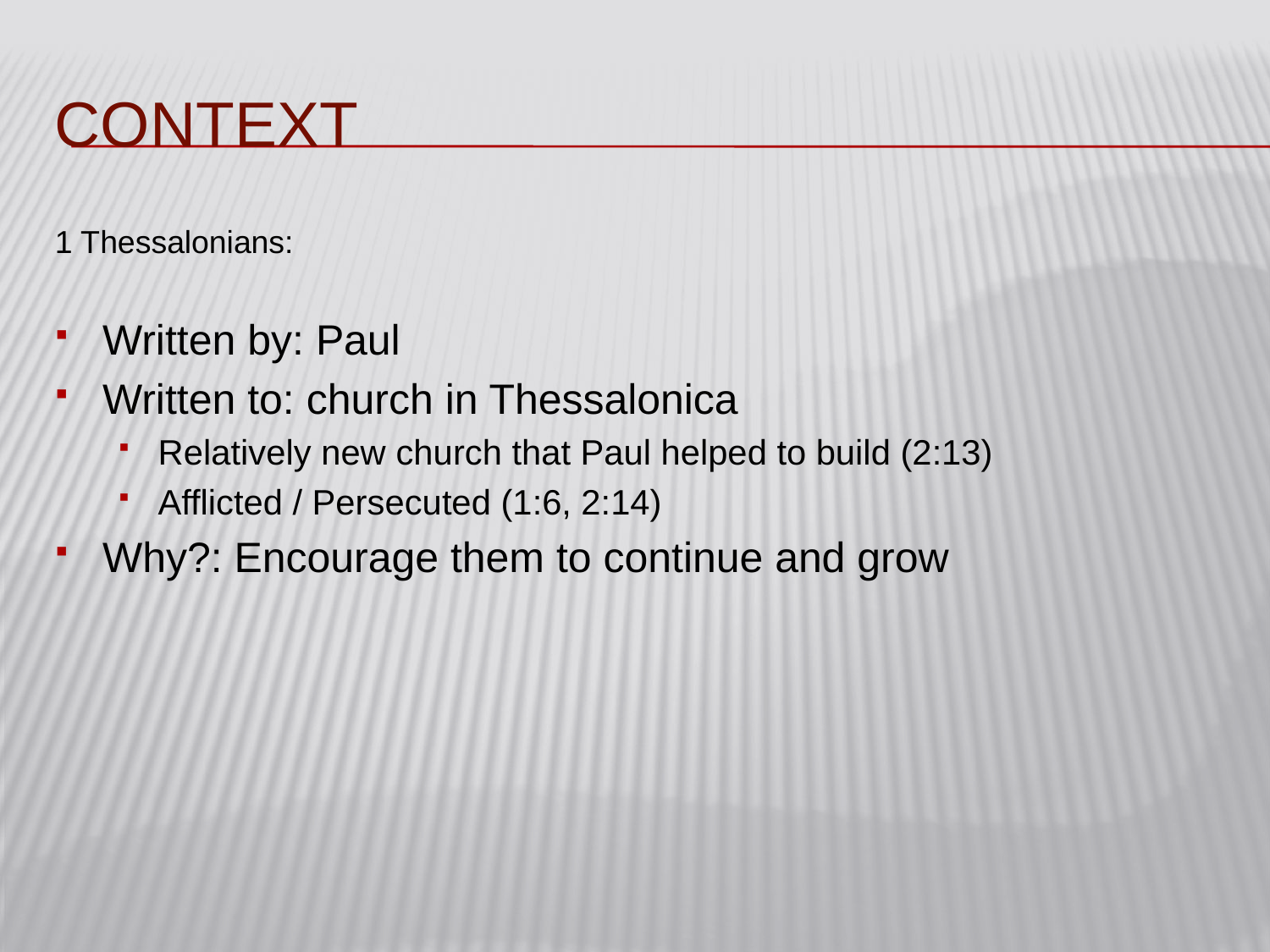

# CONTEXT
1 Thessalonians:

Written by: Paul
Written to: church in Thessalonica
Relatively new church that Paul helped to build (2:13)
Afflicted / Persecuted (1:6, 2:14)
Why?: Encourage them to continue and grow